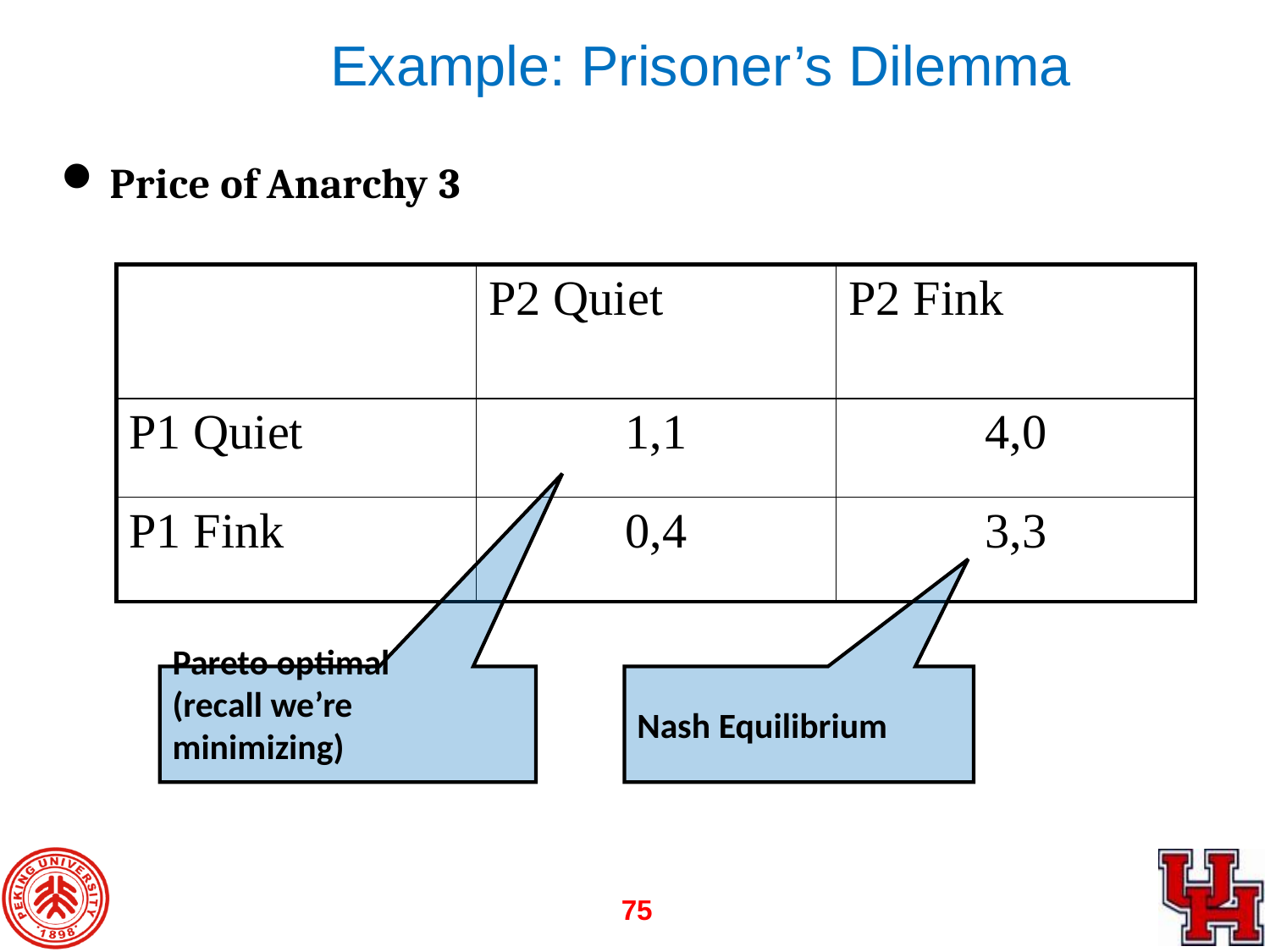

# Example: Prisoner’s Dilemma
Price of Anarchy 3
|  | P2 Quiet | P2 Fink |
| --- | --- | --- |
| P1 Quiet | 1,1 | 4,0 |
| P1 Fink | 0,4 | 3,3 |
Pareto optimal
(recall we’re minimizing)

Nash Equilibrium